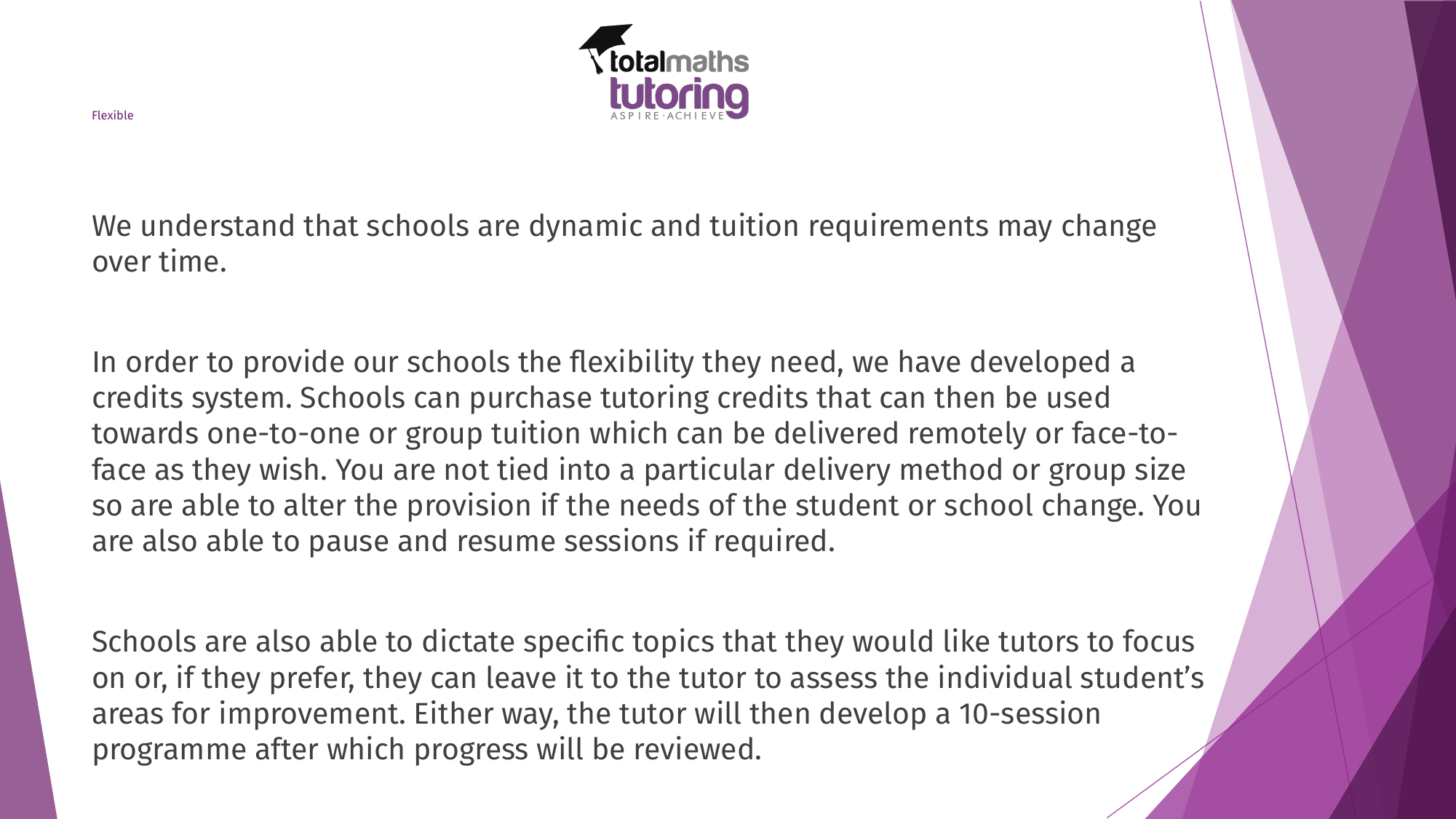

# Flexible
We understand that schools are dynamic and tuition requirements may change over time.

In order to provide our schools the flexibility they need, we have developed a credits system. Schools can purchase tutoring credits that can then be used towards one-to-one or group tuition which can be delivered remotely or face-to-face as they wish. You are not tied into a particular delivery method or group size so are able to alter the provision if the needs of the student or school change. You are also able to pause and resume sessions if required.

Schools are also able to dictate specific topics that they would like tutors to focus on or, if they prefer, they can leave it to the tutor to assess the individual student’s areas for improvement. Either way, the tutor will then develop a 10-session programme after which progress will be reviewed.